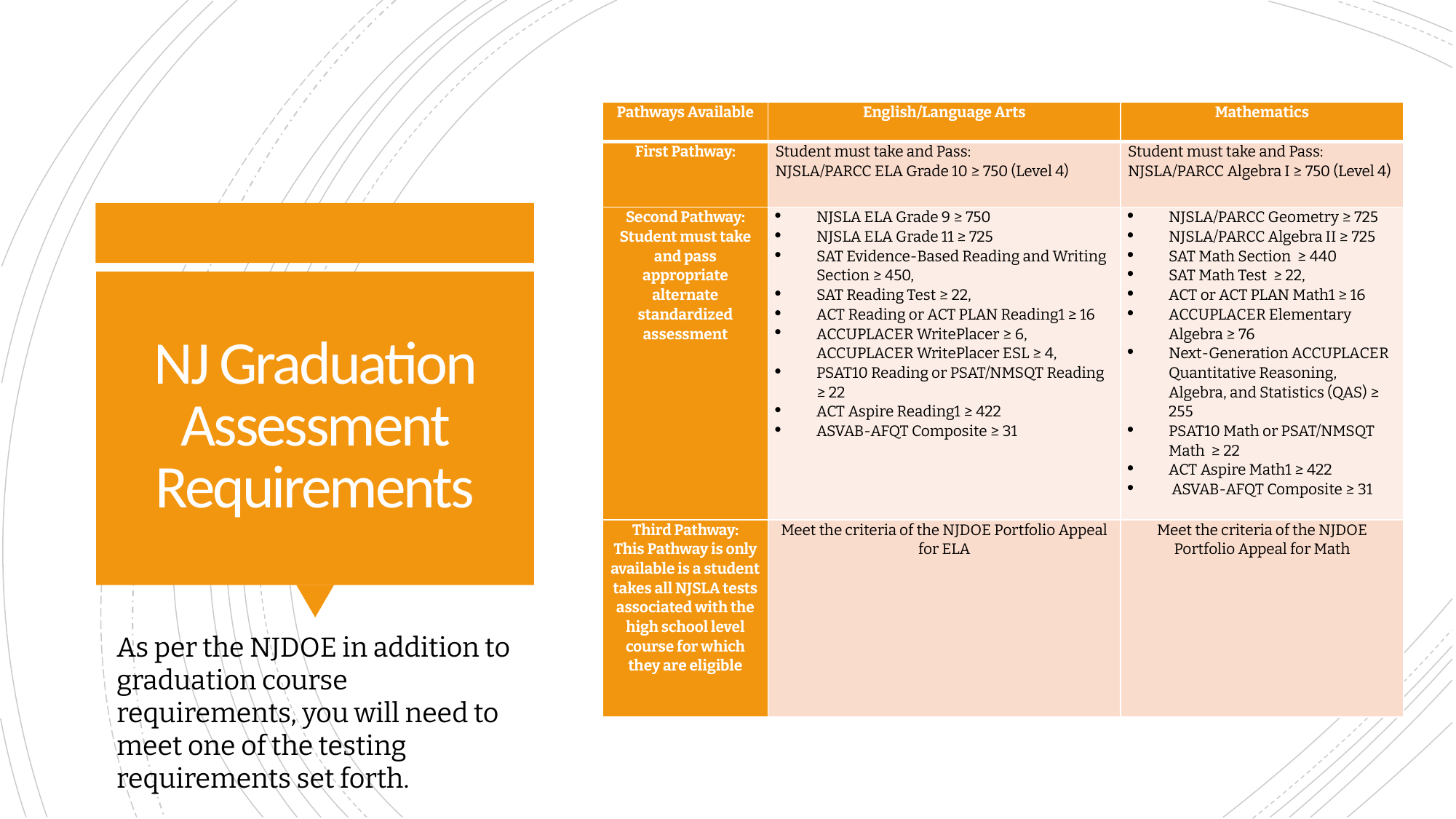

| Pathways Available | English/Language Arts | Mathematics |
| --- | --- | --- |
| First Pathway: | Student must take and Pass: NJSLA/PARCC ELA Grade 10 ≥ 750 (Level 4) | Student must take and Pass: NJSLA/PARCC Algebra I ≥ 750 (Level 4) |
| Second Pathway: Student must take and pass appropriate alternate standardized assessment | NJSLA ELA Grade 9 ≥ 750 NJSLA ELA Grade 11 ≥ 725 SAT Evidence-Based Reading and Writing Section ≥ 450, SAT Reading Test ≥ 22, ACT Reading or ACT PLAN Reading1 ≥ 16 ACCUPLACER WritePlacer ≥ 6, ACCUPLACER WritePlacer ESL ≥ 4, PSAT10 Reading or PSAT/NMSQT Reading ≥ 22 ACT Aspire Reading1 ≥ 422 ASVAB-AFQT Composite ≥ 31 | NJSLA/PARCC Geometry ≥ 725 NJSLA/PARCC Algebra II ≥ 725 SAT Math Section ≥ 440 SAT Math Test ≥ 22, ACT or ACT PLAN Math1 ≥ 16 ACCUPLACER Elementary Algebra ≥ 76 Next-Generation ACCUPLACER Quantitative Reasoning, Algebra, and Statistics (QAS) ≥ 255 PSAT10 Math or PSAT/NMSQT Math ≥ 22 ACT Aspire Math1 ≥ 422 ASVAB-AFQT Composite ≥ 31 |
| Third Pathway: This Pathway is only available is a student takes all NJSLA tests associated with the high school level course for which they are eligible | Meet the criteria of the NJDOE Portfolio Appeal for ELA | Meet the criteria of the NJDOE Portfolio Appeal for Math |
# NJ Graduation Assessment Requirements
As per the NJDOE in addition to graduation course requirements, you will need to meet one of the testing requirements set forth.